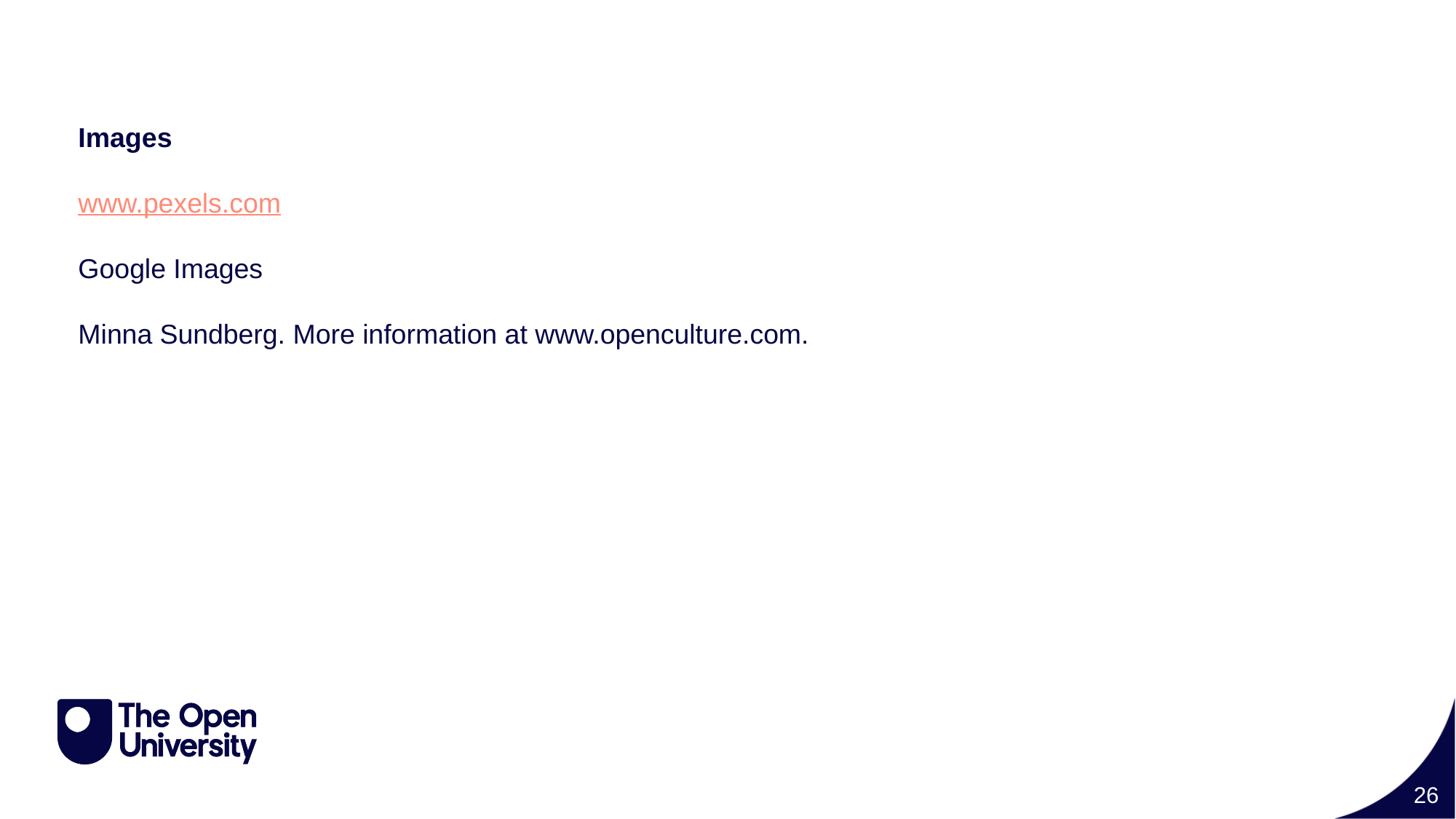

Images

www.pexels.com

Google Images

Minna Sundberg. More information at www.openculture.com.